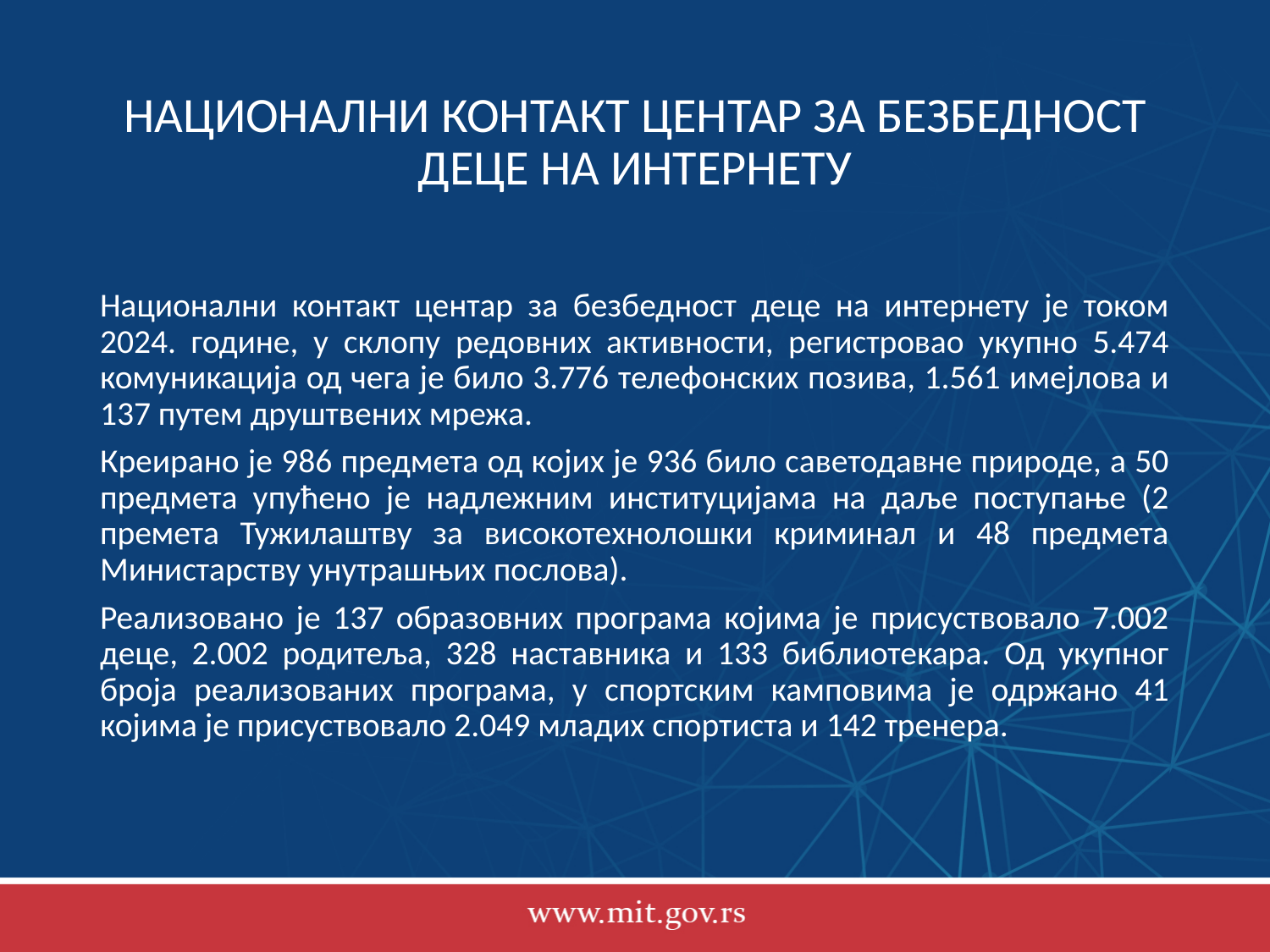

# НАЦИОНАЛНИ КОНТАКТ ЦЕНТАР ЗА БЕЗБЕДНОСТ ДЕЦЕ НА ИНТЕРНЕТУ
Национални контакт центар за безбедност деце на интернету је током 2024. године, у склопу редовних активности, регистровао укупно 5.474 комуникација од чега је било 3.776 телефонских позива, 1.561 имејлова и 137 путем друштвених мрежа.
Креирано је 986 предмета од којих je 936 било саветодавне природе, а 50 предмета упућено је надлежним институцијама на даље поступање (2 премета Тужилаштву за високотехнолошки криминал и 48 предмета Министарству унутрашњих послова).
Реализованo je 137 образовних програма којима је присуствовало 7.002 деце, 2.002 родитеља, 328 наставника и 133 библиотекара. Од укупног броја реализованих програма, у спортским камповима је одржано 41 којима је присуствовало 2.049 младих спортиста и 142 тренера.